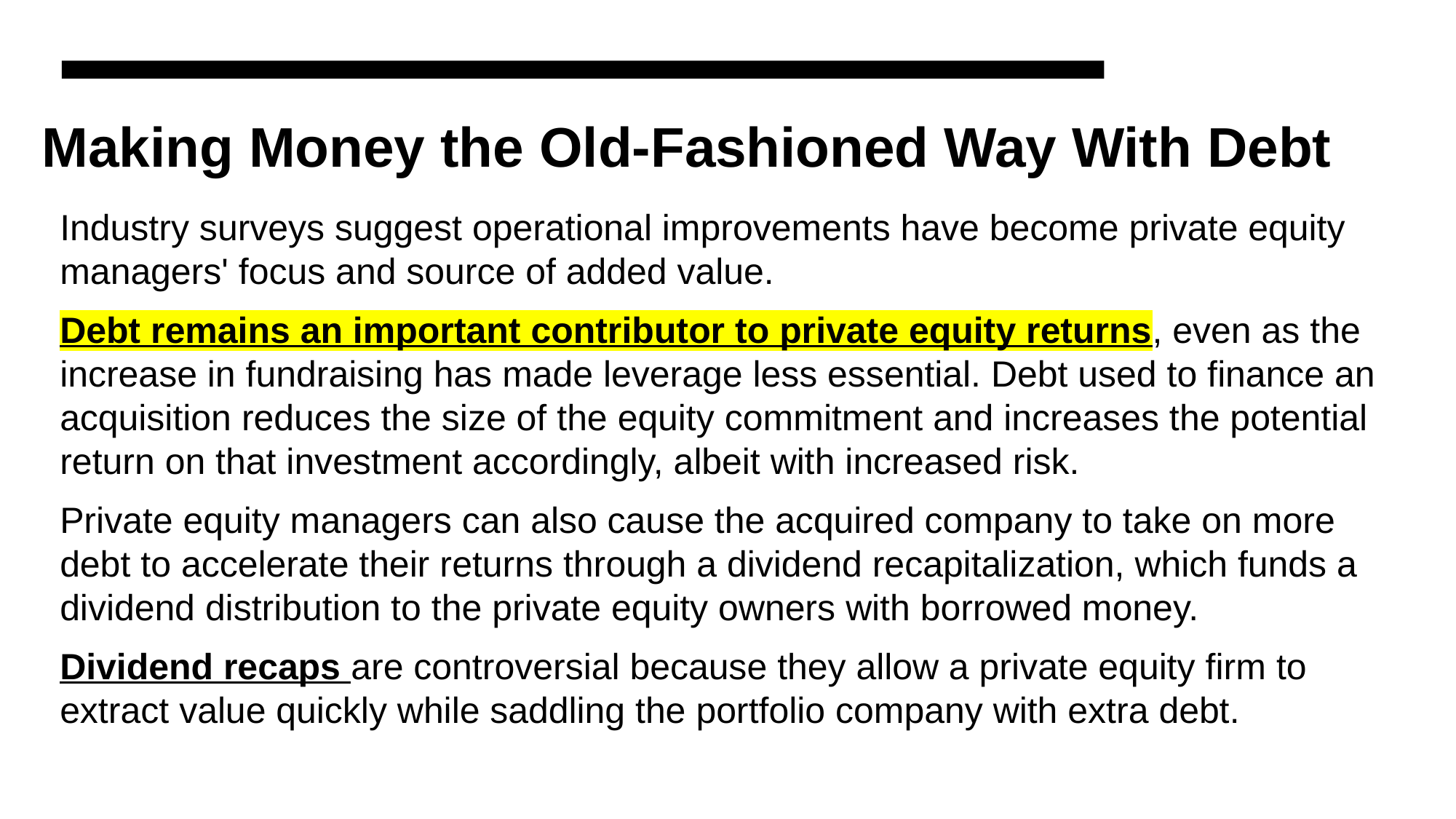

# Making Money the Old-Fashioned Way With Debt
Industry surveys suggest operational improvements have become private equity managers' focus and source of added value.
Debt remains an important contributor to private equity returns, even as the increase in fundraising has made leverage less essential. Debt used to finance an acquisition reduces the size of the equity commitment and increases the potential return on that investment accordingly, albeit with increased risk.
Private equity managers can also cause the acquired company to take on more debt to accelerate their returns through a dividend recapitalization, which funds a dividend distribution to the private equity owners with borrowed money.
Dividend recaps are controversial because they allow a private equity firm to extract value quickly while saddling the portfolio company with extra debt.